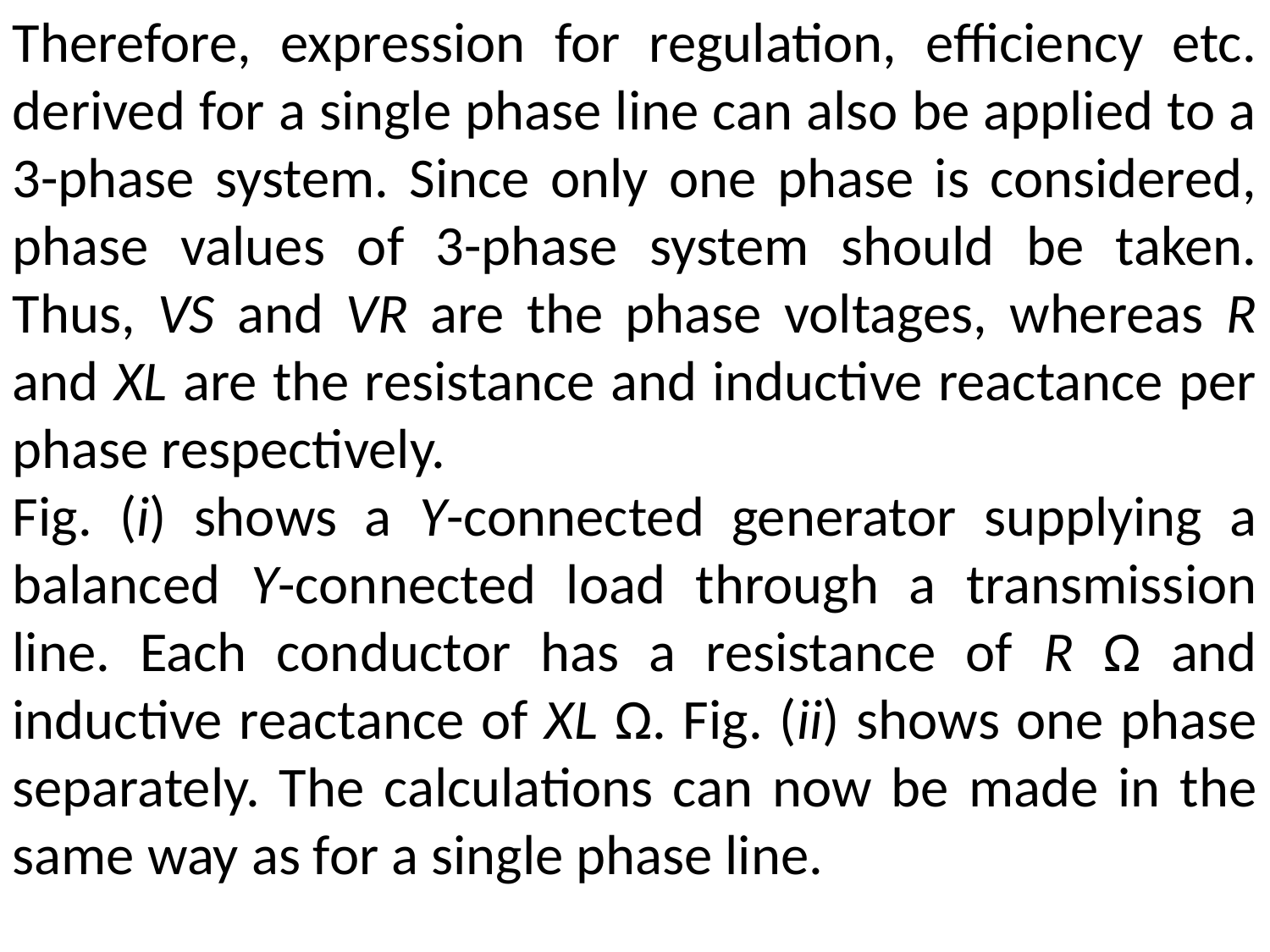

Therefore, expression for regulation, efficiency etc. derived for a single phase line can also be applied to a 3-phase system. Since only one phase is considered, phase values of 3-phase system should be taken. Thus, VS and VR are the phase voltages, whereas R and XL are the resistance and inductive reactance per phase respectively.
Fig. (i) shows a Y-connected generator supplying a balanced Y-connected load through a transmission line. Each conductor has a resistance of R Ω and inductive reactance of XL Ω. Fig. (ii) shows one phase separately. The calculations can now be made in the same way as for a single phase line.